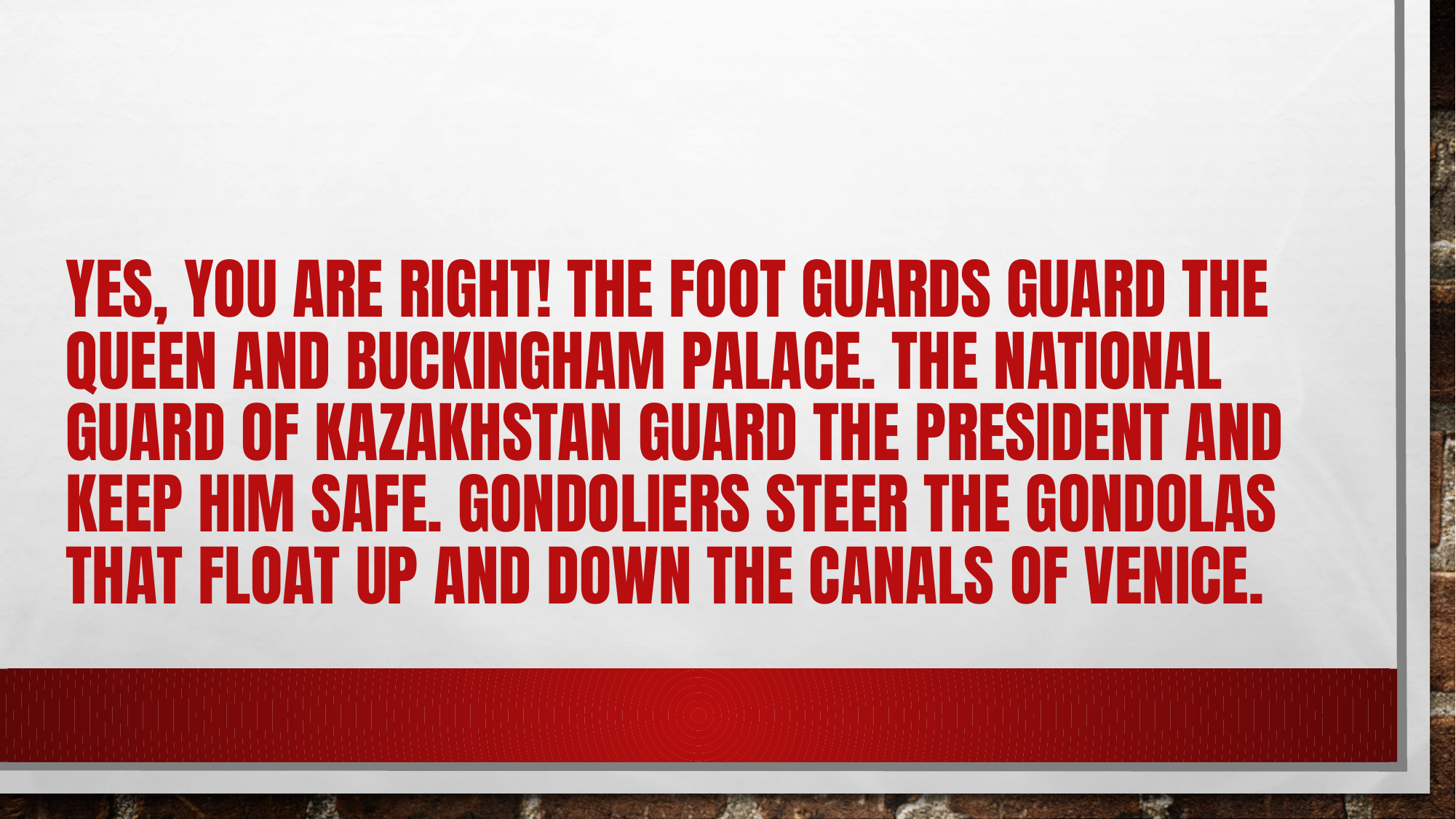

# Yes, you are right! The foot Guards guard the queen and Buckingham palace. The national guard of Kazakhstan guard the president and keep him safe. Gondoliers steer the gondolas that float up and down the canals of venice.